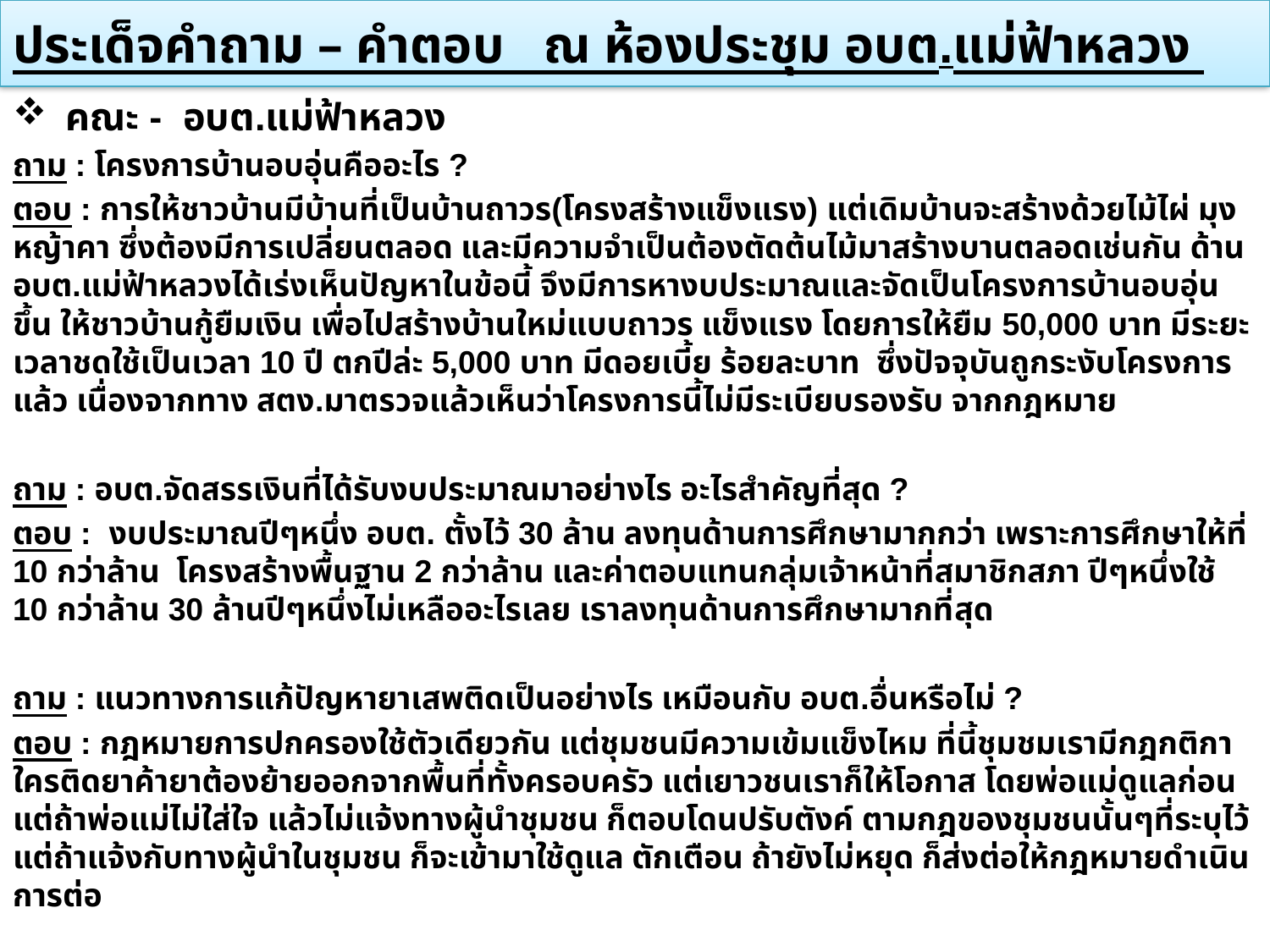

# ประเด็จคำถาม – คำตอบ   ณ ห้องประชุม อบต.แม่ฟ้าหลวง
 คณะ -  อบต.แม่ฟ้าหลวง
ถาม : โครงการบ้านอบอุ่นคืออะไร ?
ตอบ : การให้ชาวบ้านมีบ้านที่เป็นบ้านถาวร(โครงสร้างแข็งแรง) แต่เดิมบ้านจะสร้างด้วยไม้ไผ่ มุงหญ้าคา ซึ่งต้องมีการเปลี่ยนตลอด และมีความจำเป็นต้องตัดต้นไม้มาสร้างบานตลอดเช่นกัน ด้าน อบต.แม่ฟ้าหลวงได้เร่งเห็นปัญหาในข้อนี้ จึงมีการหางบประมาณและจัดเป็นโครงการบ้านอบอุ่นขึ้น ให้ชาวบ้านกู้ยืมเงิน เพื่อไปสร้างบ้านใหม่แบบถาวร แข็งแรง โดยการให้ยืม 50,000 บาท มีระยะเวลาชดใช้เป็นเวลา 10 ปี ตกปีล่ะ 5,000 บาท มีดอยเบี้ย ร้อยละบาท  ซึ่งปัจจุบันถูกระงับโครงการแล้ว เนื่องจากทาง สตง.มาตรวจแล้วเห็นว่าโครงการนี้ไม่มีระเบียบรองรับ จากกฎหมาย

ถาม : อบต.จัดสรรเงินที่ได้รับงบประมาณมาอย่างไร อะไรสำคัญที่สุด ?
ตอบ :  งบประมาณปีๆหนึ่ง อบต. ตั้งไว้ 30 ล้าน ลงทุนด้านการศึกษามากกว่า เพราะการศึกษาให้ที่ 10 กว่าล้าน  โครงสร้างพื้นฐาน 2 กว่าล้าน และค่าตอบแทนกลุ่มเจ้าหน้าที่สมาชิกสภา ปีๆหนึ่งใช้ 10 กว่าล้าน 30 ล้านปีๆหนึ่งไม่เหลืออะไรเลย เราลงทุนด้านการศึกษามากที่สุด

ถาม : แนวทางการแก้ปัญหายาเสพติดเป็นอย่างไร เหมือนกับ อบต.อื่นหรือไม่ ?
ตอบ : กฎหมายการปกครองใช้ตัวเดียวกัน แต่ชุมชนมีความเข้มแข็งไหม ที่นี้ชุมชมเรามีกฎกติกา ใครติดยาค้ายาต้องย้ายออกจากพื้นที่ทั้งครอบครัว แต่เยาวชนเราก็ให้โอกาส โดยพ่อแม่ดูแลก่อน  แต่ถ้าพ่อแม่ไม่ใส่ใจ แล้วไม่แจ้งทางผู้นำชุมชน ก็ตอบโดนปรับตังค์ ตามกฎของชุมชนนั้นๆที่ระบุไว้ แต่ถ้าแจ้งกับทางผู้นำในชุมชน ก็จะเข้ามาใช้ดูแล ตักเตือน ถ้ายังไม่หยุด ก็ส่งต่อให้กฎหมายดำเนินการต่อ